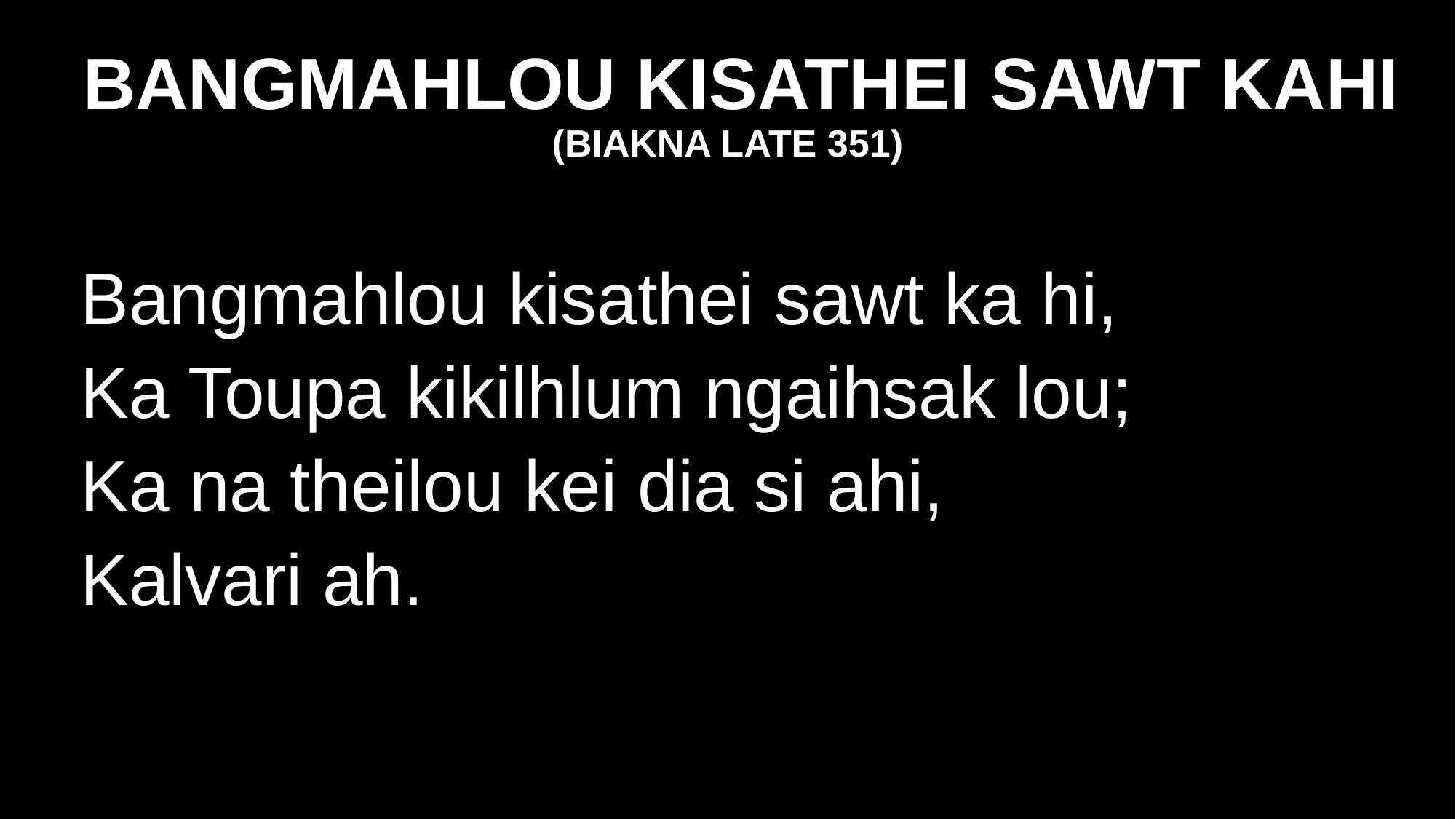

BANGMAHLOU KISATHEI SAWT KAHI
(BIAKNA LATE 351)
Bangmahlou kisathei sawt ka hi,
Ka Toupa kikilhlum ngaihsak lou;
Ka na theilou kei dia si ahi,
Kalvari ah.